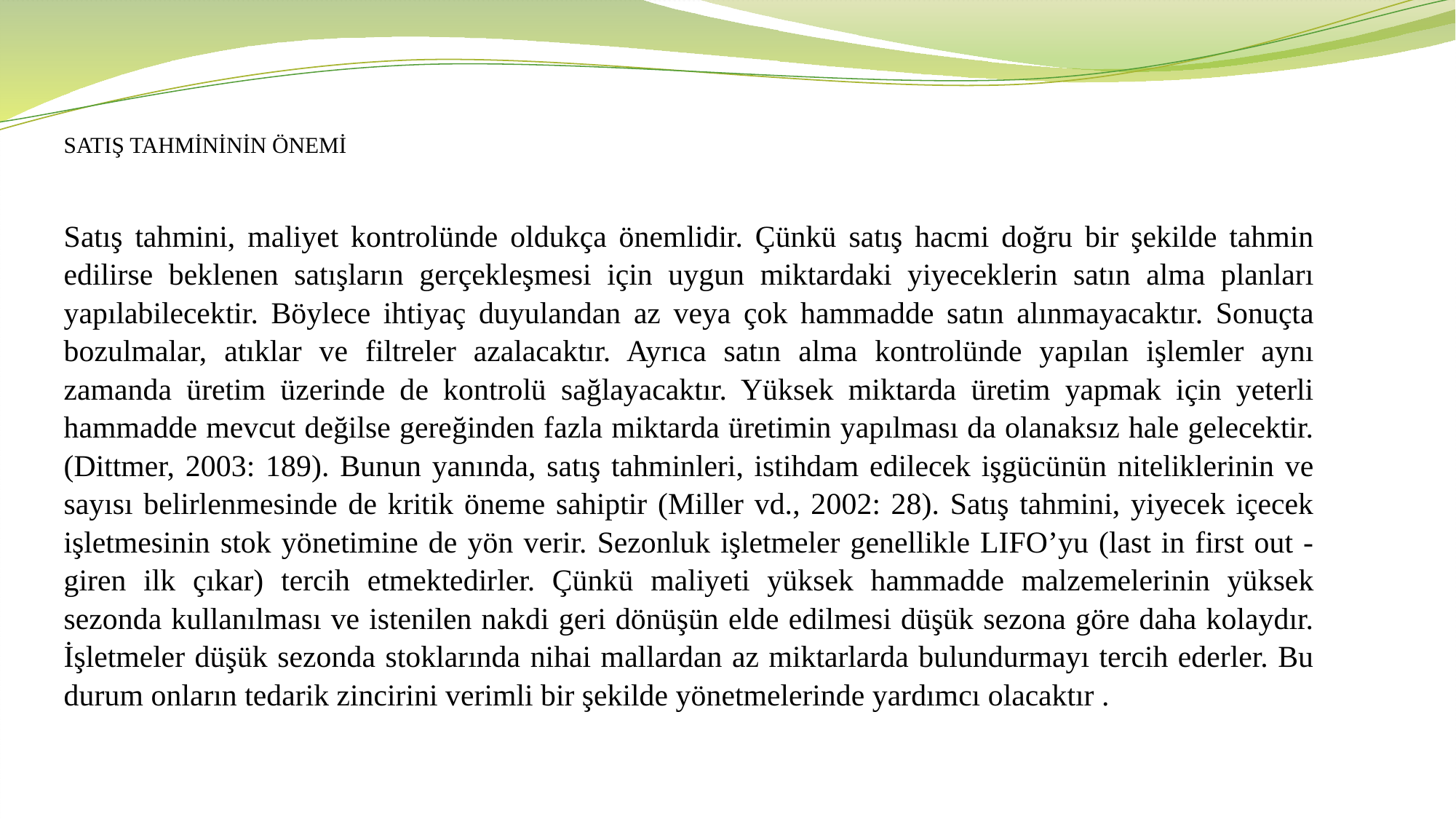

SATIŞ TAHMİNİNİN ÖNEMİ

Satış tahmini, maliyet kontrolünde oldukça önemlidir. Çünkü satış hacmi doğru bir şekilde tahmin edilirse beklenen satışların gerçekleşmesi için uygun miktardaki yiyeceklerin satın alma planları yapılabilecektir. Böylece ihtiyaç duyulandan az veya çok hammadde satın alınmayacaktır. Sonuçta bozulmalar, atıklar ve filtreler azalacaktır. Ayrıca satın alma kontrolünde yapılan işlemler aynı zamanda üretim üzerinde de kontrolü sağlayacaktır. Yüksek miktarda üretim yapmak için yeterli hammadde mevcut değilse gereğinden fazla miktarda üretimin yapılması da olanaksız hale gelecektir. (Dittmer, 2003: 189). Bunun yanında, satış tahminleri, istihdam edilecek işgücünün niteliklerinin ve sayısı belirlenmesinde de kritik öneme sahiptir (Miller vd., 2002: 28). Satış tahmini, yiyecek içecek işletmesinin stok yönetimine de yön verir. Sezonluk işletmeler genellikle LIFO’yu (last in first out - giren ilk çıkar) tercih etmektedirler. Çünkü maliyeti yüksek hammadde malzemelerinin yüksek sezonda kullanılması ve istenilen nakdi geri dönüşün elde edilmesi düşük sezona göre daha kolaydır. İşletmeler düşük sezonda stoklarında nihai mallardan az miktarlarda bulundurmayı tercih ederler. Bu durum onların tedarik zincirini verimli bir şekilde yönetmelerinde yardımcı olacaktır .